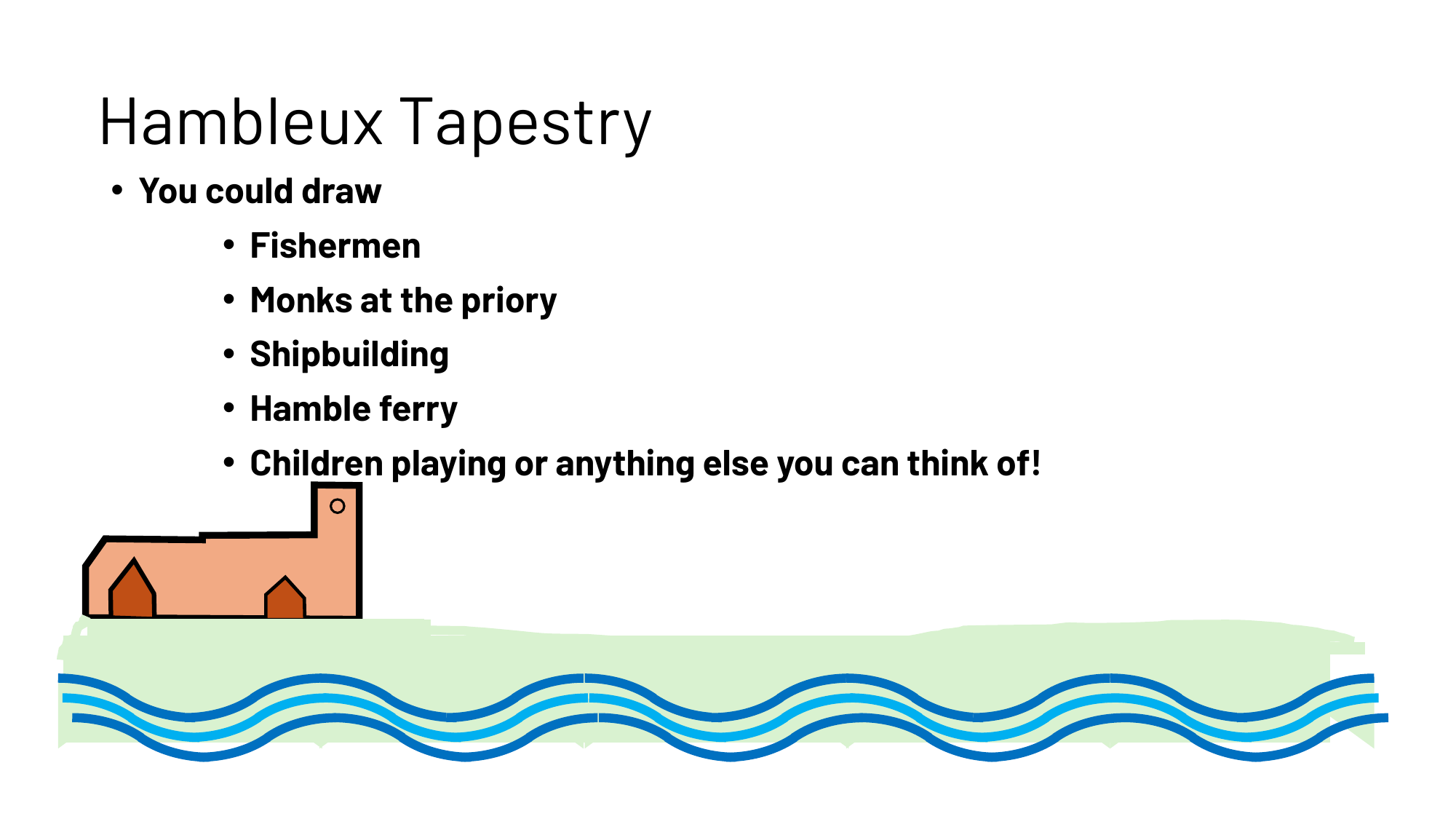

# Hambleux Tapestry
You could draw
Fishermen
Monks at the priory
Shipbuilding
Hamble ferry
Children playing or anything else you can think of!